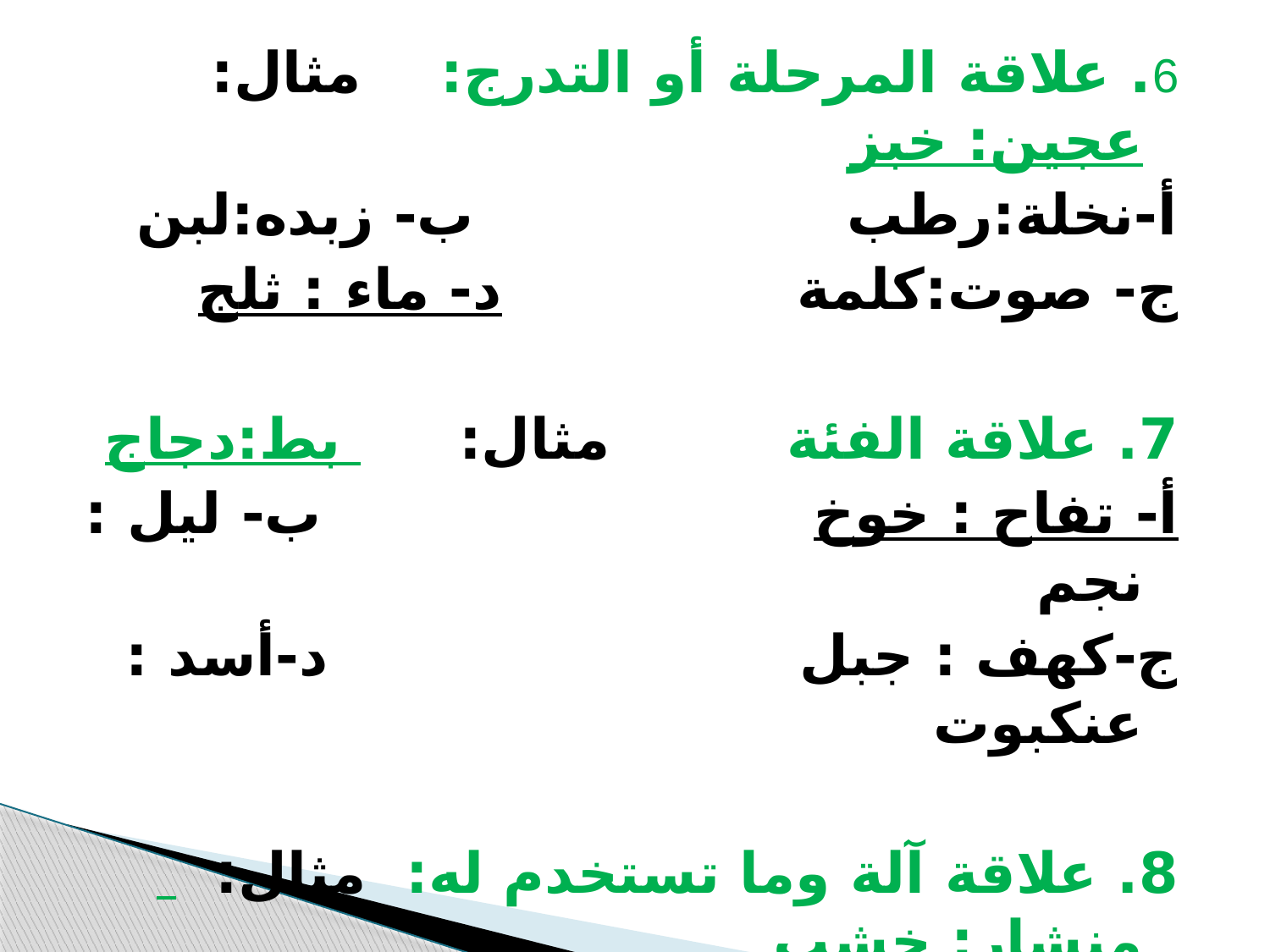

6. علاقة المرحلة أو التدرج:    مثال:   عجين: خبز
أ-نخلة:رطب                   ب- زبده:لبن
ج- صوت:كلمة               د- ماء : ثلج

7. علاقة الفئة         مثال:      بط:دجاج
أ- تفاح : خوخ                         ب- ليل : نجم
ج-كهف : جبل                        د-أسد : عنكبوت

8. علاقة آلة وما تستخدم له:  مثال:    منشار: خشب
أ- مقص:قماش                   ب-قفل:مفتاح
ج-باب:مزلاج                    د- حطب:نار